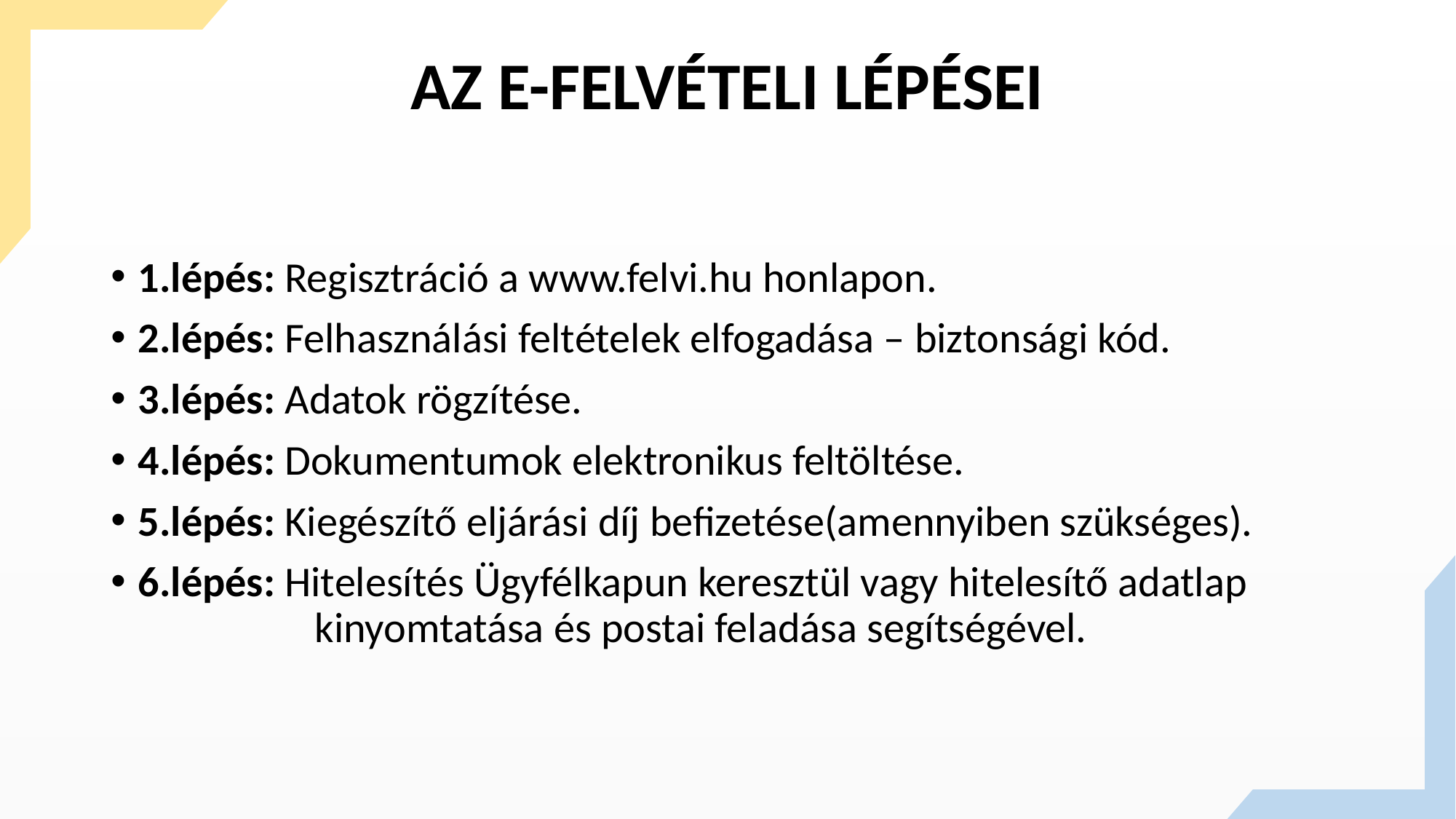

# AZ E-FELVÉTELI LÉPÉSEI

1.lépés: Regisztráció a www.felvi.hu honlapon.
2.lépés: Felhasználási feltételek elfogadása – biztonsági kód.
3.lépés: Adatok rögzítése.
4.lépés: Dokumentumok elektronikus feltöltése.
5.lépés: Kiegészítő eljárási díj befizetése(amennyiben szükséges).
6.lépés: Hitelesítés Ügyfélkapun keresztül vagy hitelesítő adatlap 		       kinyomtatása és postai feladása segítségével.